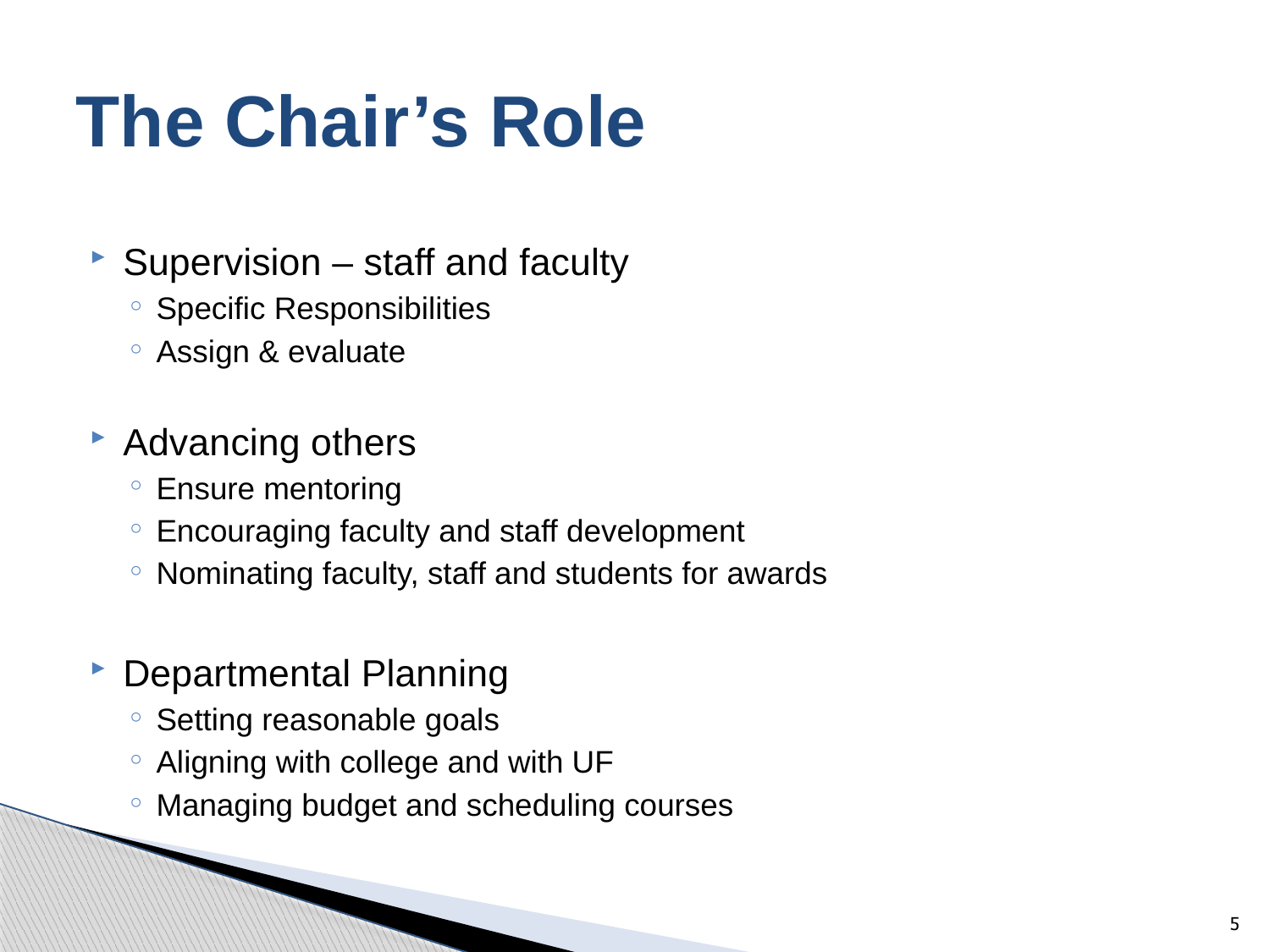

# The Chair’s Role

Supervision – staff and faculty
Specific Responsibilities
Assign & evaluate

Advancing others
Ensure mentoring
Encouraging faculty and staff development
Nominating faculty, staff and students for awards

Departmental Planning
Setting reasonable goals
Aligning with college and with UF
Managing budget and scheduling courses
5